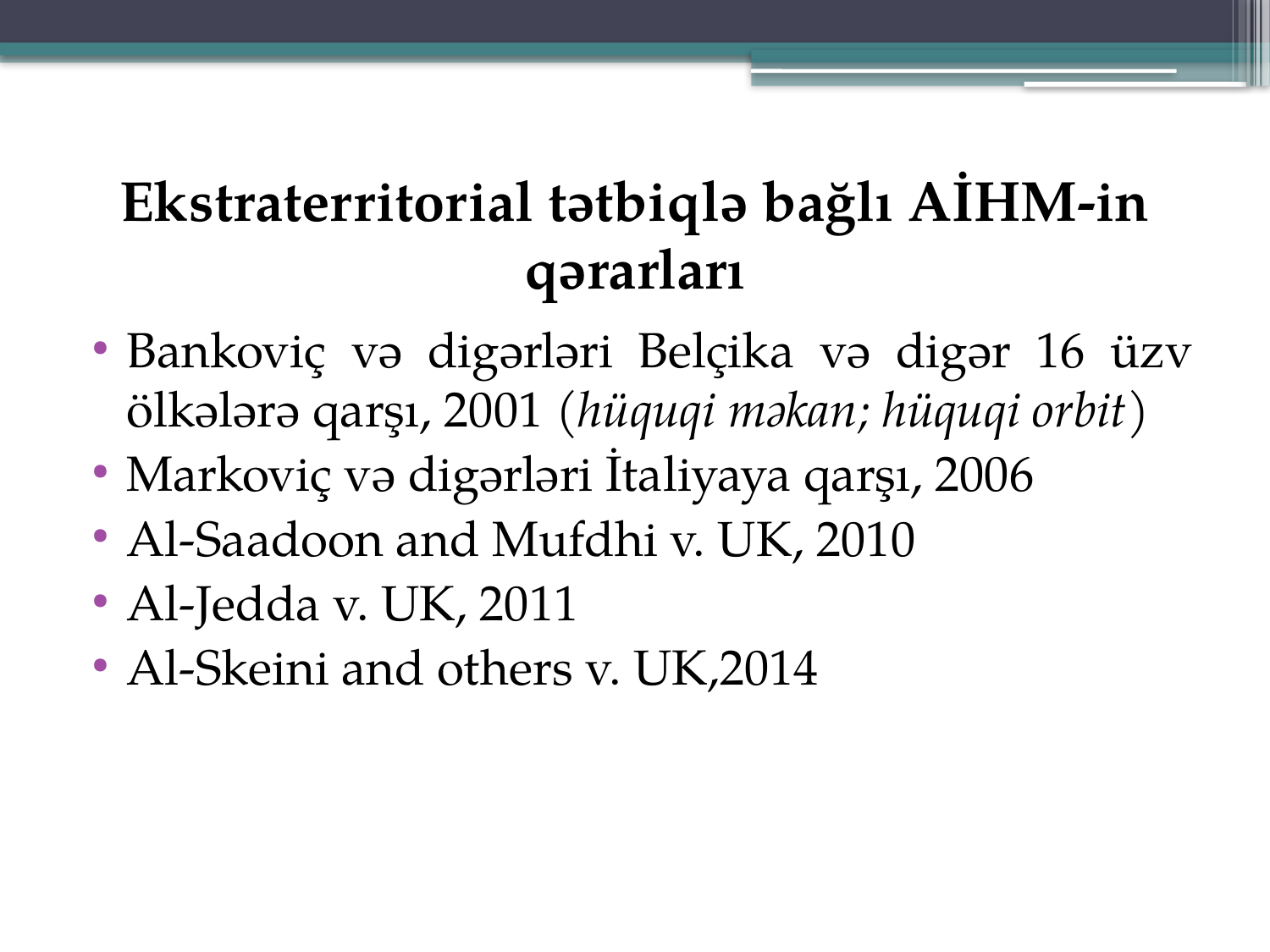

# Ekstraterritorial tətbiqlə bağlı AİHM-in qərarları
Bankoviç və digərləri Belçika və digər 16 üzv ölkələrə qarşı, 2001 (hüquqi məkan; hüquqi orbit)
Markoviç və digərləri İtaliyaya qarşı, 2006
Al-Saadoon and Mufdhi v. UK, 2010
Al-Jedda v. UK, 2011
Al-Skeini and others v. UK,2014